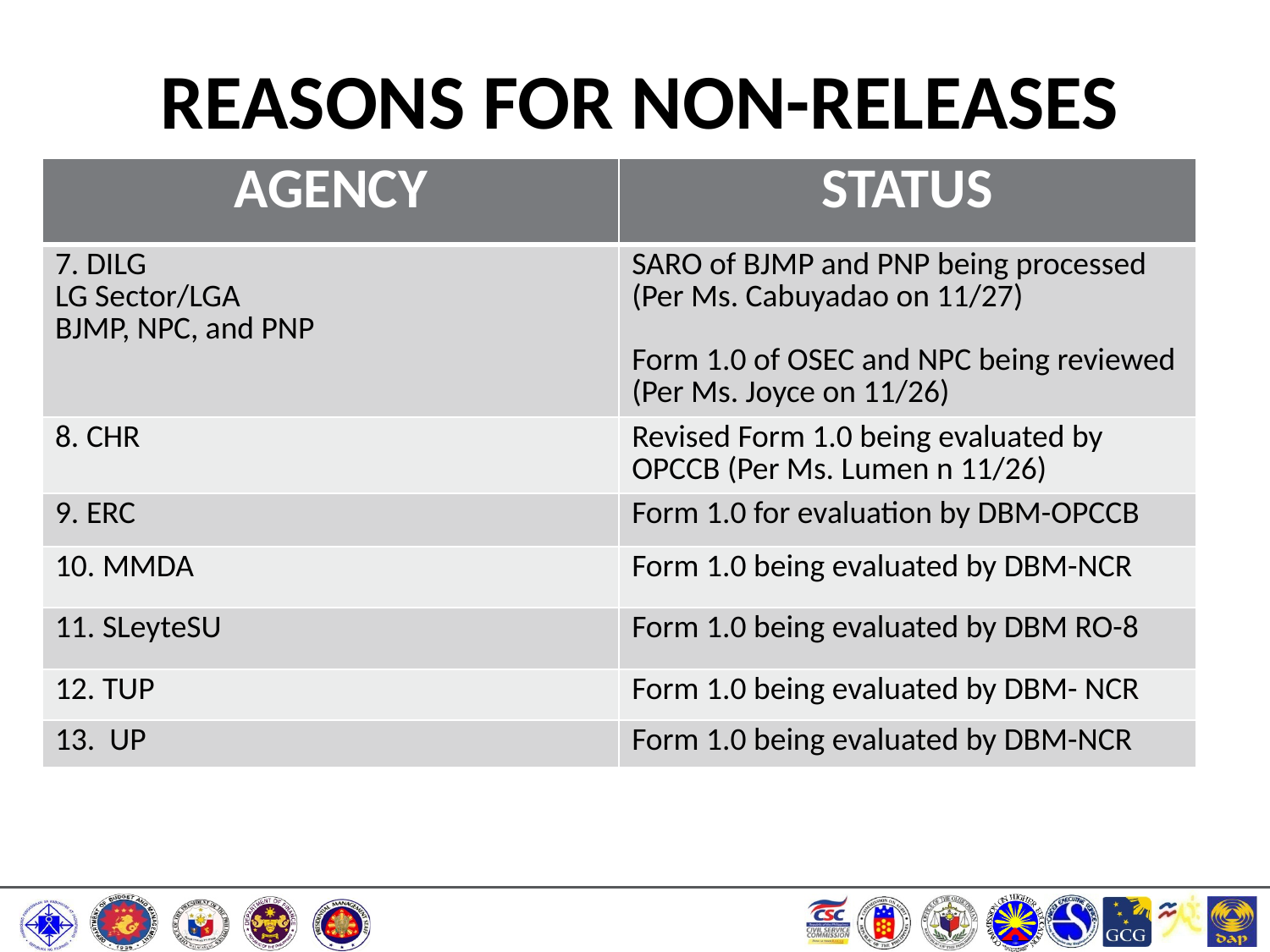

# REASONS FOR NON-RELEASES
| AGENCY | STATUS |
| --- | --- |
| 7. DILG LG Sector/LGA BJMP, NPC, and PNP | SARO of BJMP and PNP being processed (Per Ms. Cabuyadao on 11/27) Form 1.0 of OSEC and NPC being reviewed (Per Ms. Joyce on 11/26) |
| 8. CHR | Revised Form 1.0 being evaluated by OPCCB (Per Ms. Lumen n 11/26) |
| 9. ERC | Form 1.0 for evaluation by DBM-OPCCB |
| 10. MMDA | Form 1.0 being evaluated by DBM-NCR |
| 11. SLeyteSU | Form 1.0 being evaluated by DBM RO-8 |
| 12. TUP | Form 1.0 being evaluated by DBM- NCR |
| 13. UP | Form 1.0 being evaluated by DBM-NCR |